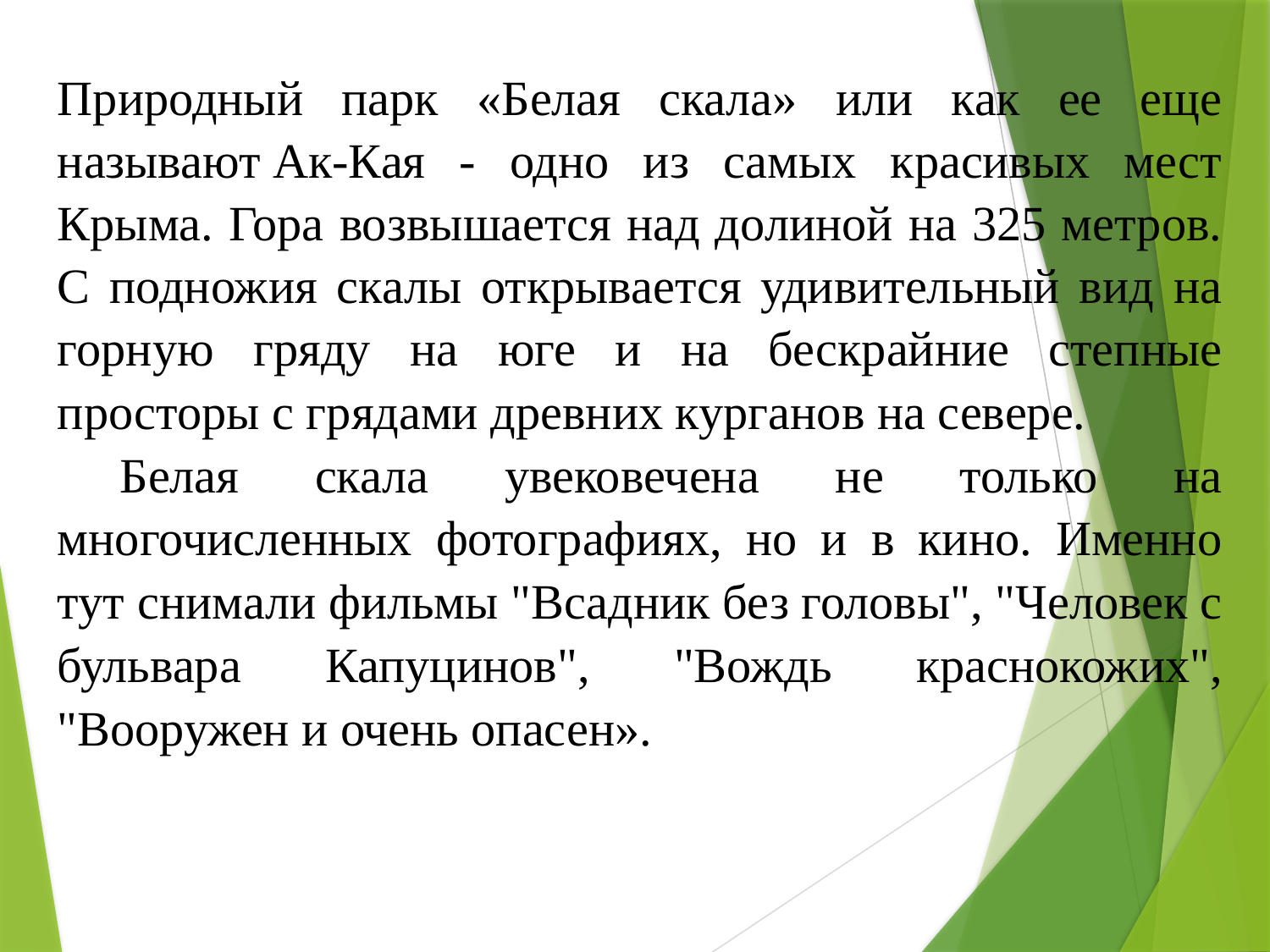

Природный парк «Белая скала» или как ее еще называют Ак-Кая - одно из самых красивых мест Крыма. Гора возвышается над долиной на 325 метров. С подножия скалы открывается удивительный вид на горную гряду на юге и на бескрайние степные просторы с грядами древних курганов на севере.
Белая скала увековечена не только на многочисленных фотографиях, но и в кино. Именно тут снимали фильмы "Всадник без головы", "Человек с бульвара Капуцинов", "Вождь краснокожих", "Вооружен и очень опасен».